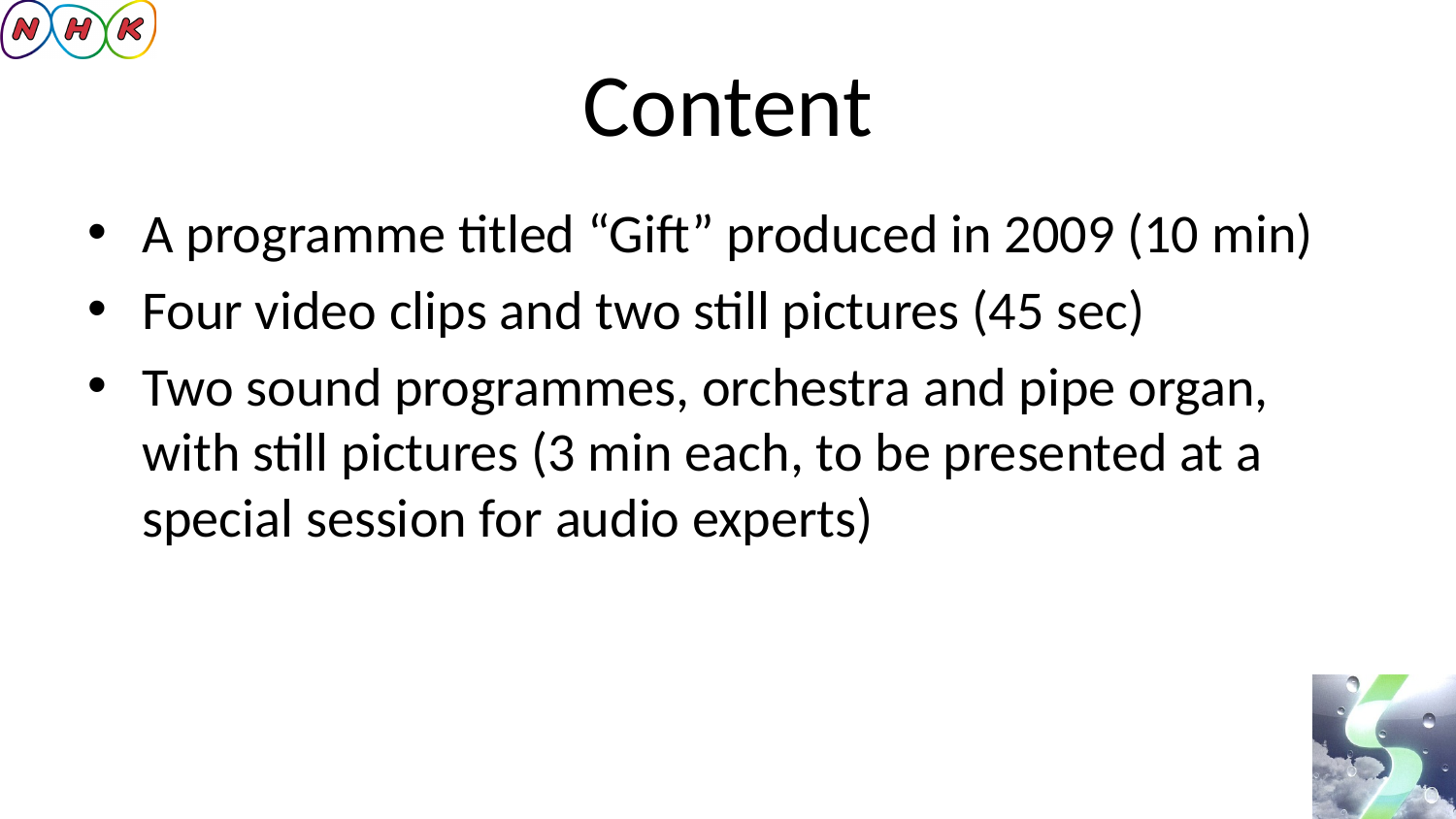

# Content
A programme titled “Gift” produced in 2009 (10 min)
Four video clips and two still pictures (45 sec)
Two sound programmes, orchestra and pipe organ, with still pictures (3 min each, to be presented at a special session for audio experts)